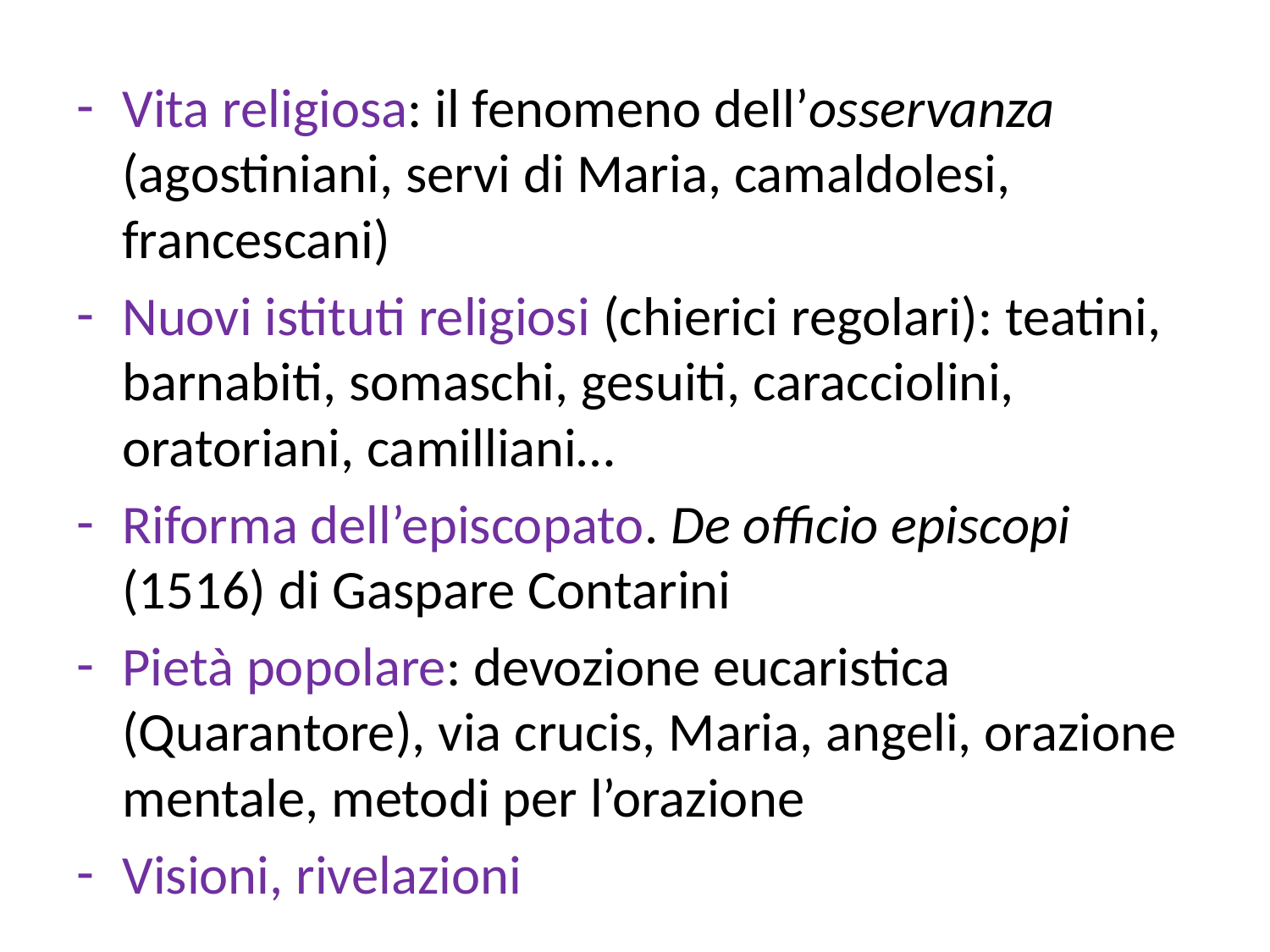

Vita religiosa: il fenomeno dell’osservanza (agostiniani, servi di Maria, camaldolesi, francescani)
Nuovi istituti religiosi (chierici regolari): teatini, barnabiti, somaschi, gesuiti, caracciolini, oratoriani, camilliani…
Riforma dell’episcopato. De officio episcopi (1516) di Gaspare Contarini
Pietà popolare: devozione eucaristica (Quarantore), via crucis, Maria, angeli, orazione mentale, metodi per l’orazione
Visioni, rivelazioni